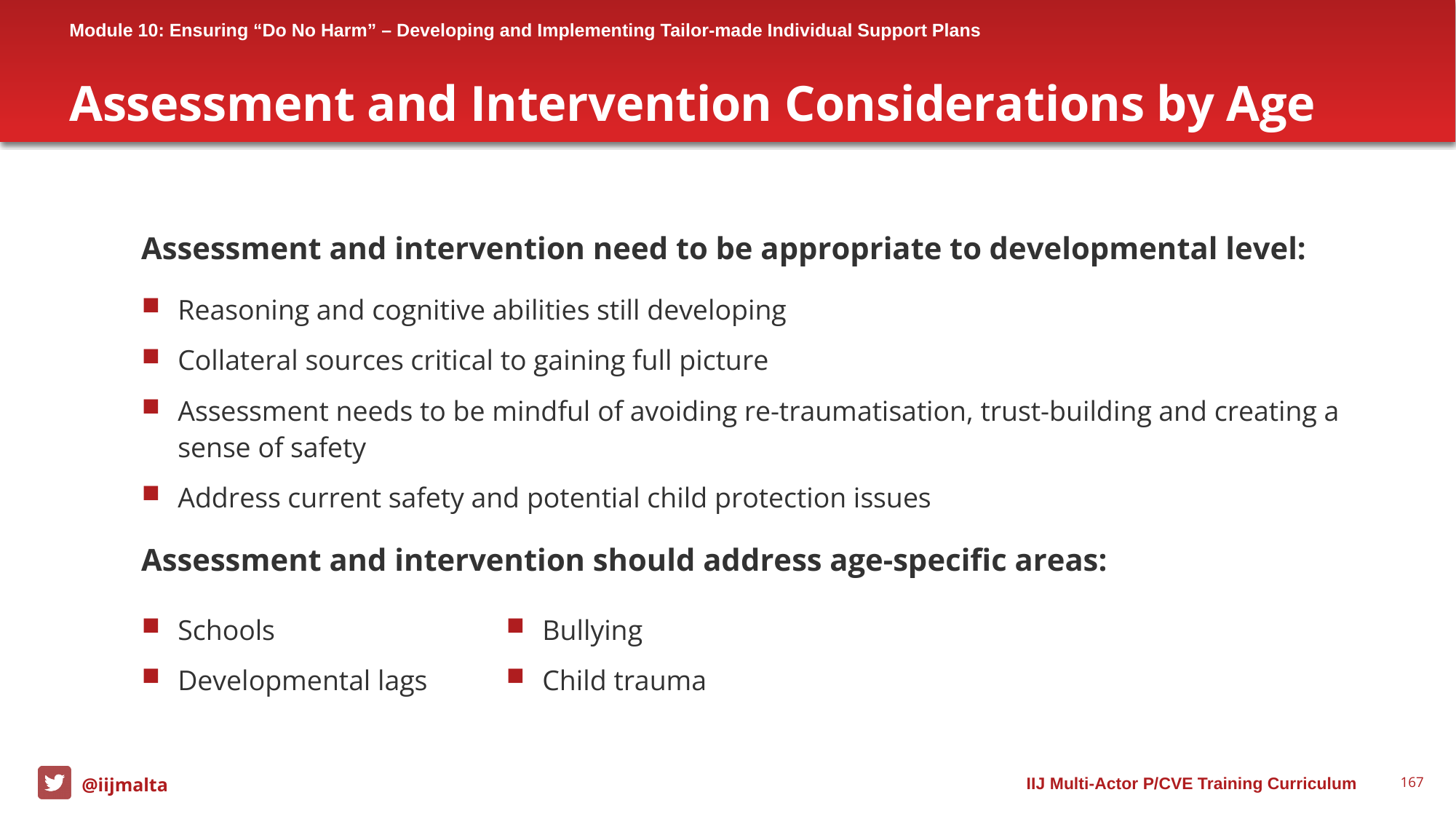

Module 10: Ensuring “Do No Harm” – Developing and Implementing Tailor-made Individual Support Plans

# Assessment and Intervention Considerations by Age
Assessment and intervention need to be appropriate to developmental level:
Reasoning and cognitive abilities still developing
Collateral sources critical to gaining full picture
Assessment needs to be mindful of avoiding re-traumatisation, trust-building and creating a sense of safety
Address current safety and potential child protection issues
Assessment and intervention should address age-specific areas:

Schools
Developmental lags
Bullying
Child trauma
IIJ Multi-Actor P/CVE Training Curriculum
167